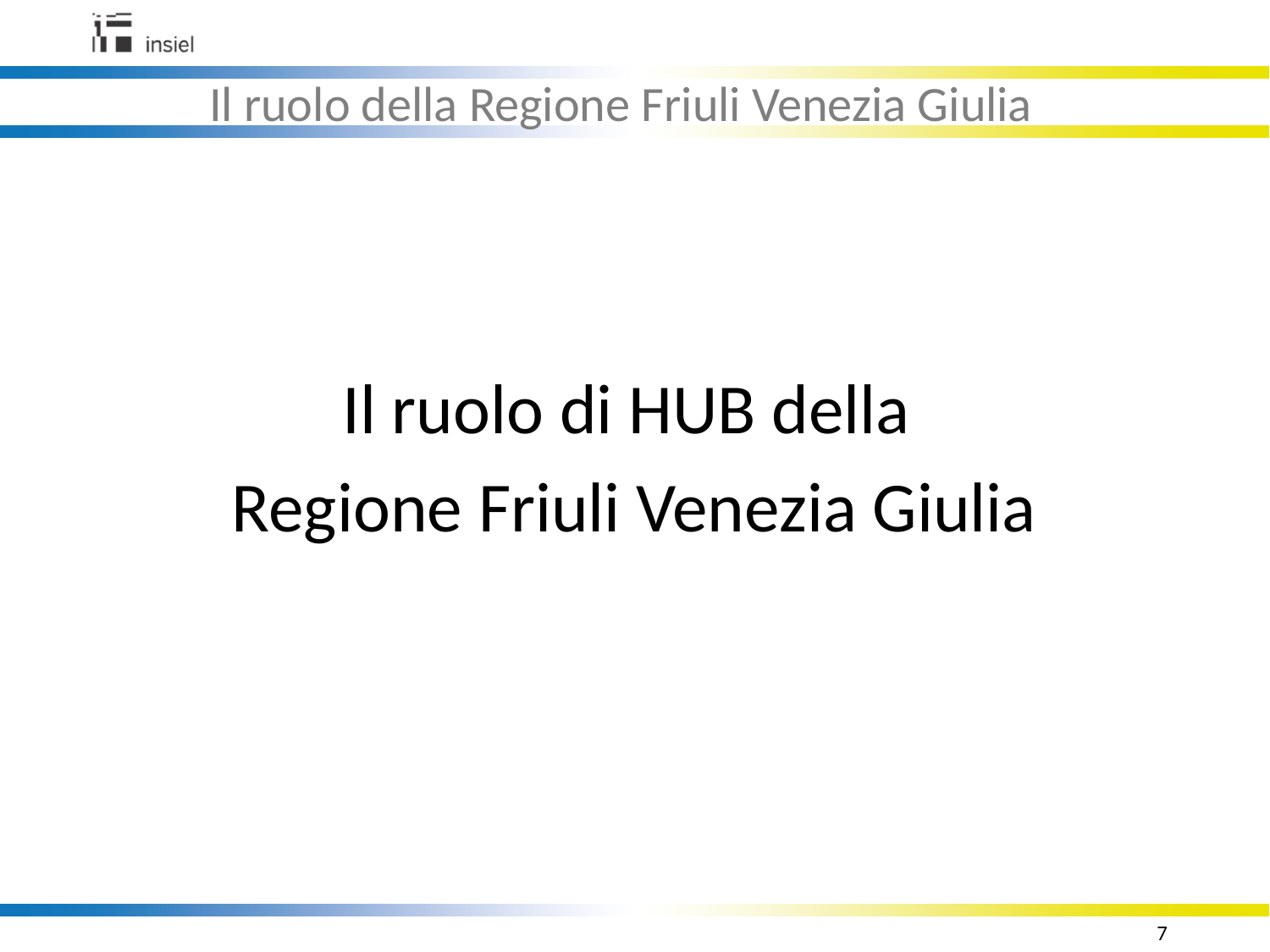

Il ruolo della Regione Friuli Venezia Giulia

Il ruolo di HUB della
 Regione Friuli Venezia Giulia